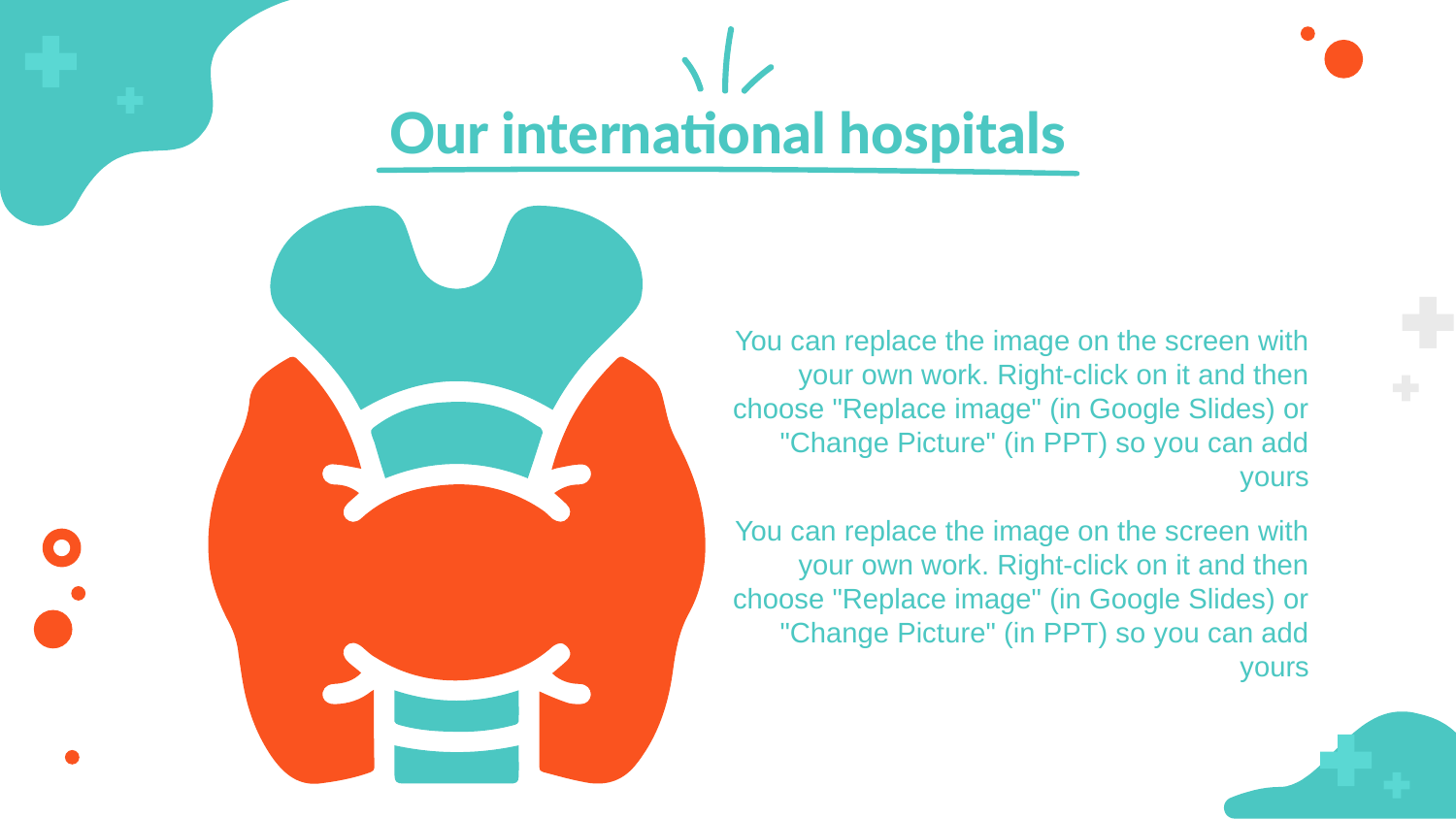

# Our international hospitals

You can replace the image on the screen with your own work. Right-click on it and then choose "Replace image" (in Google Slides) or "Change Picture" (in PPT) so you can add yours

You can replace the image on the screen with your own work. Right-click on it and then choose "Replace image" (in Google Slides) or "Change Picture" (in PPT) so you can add yours